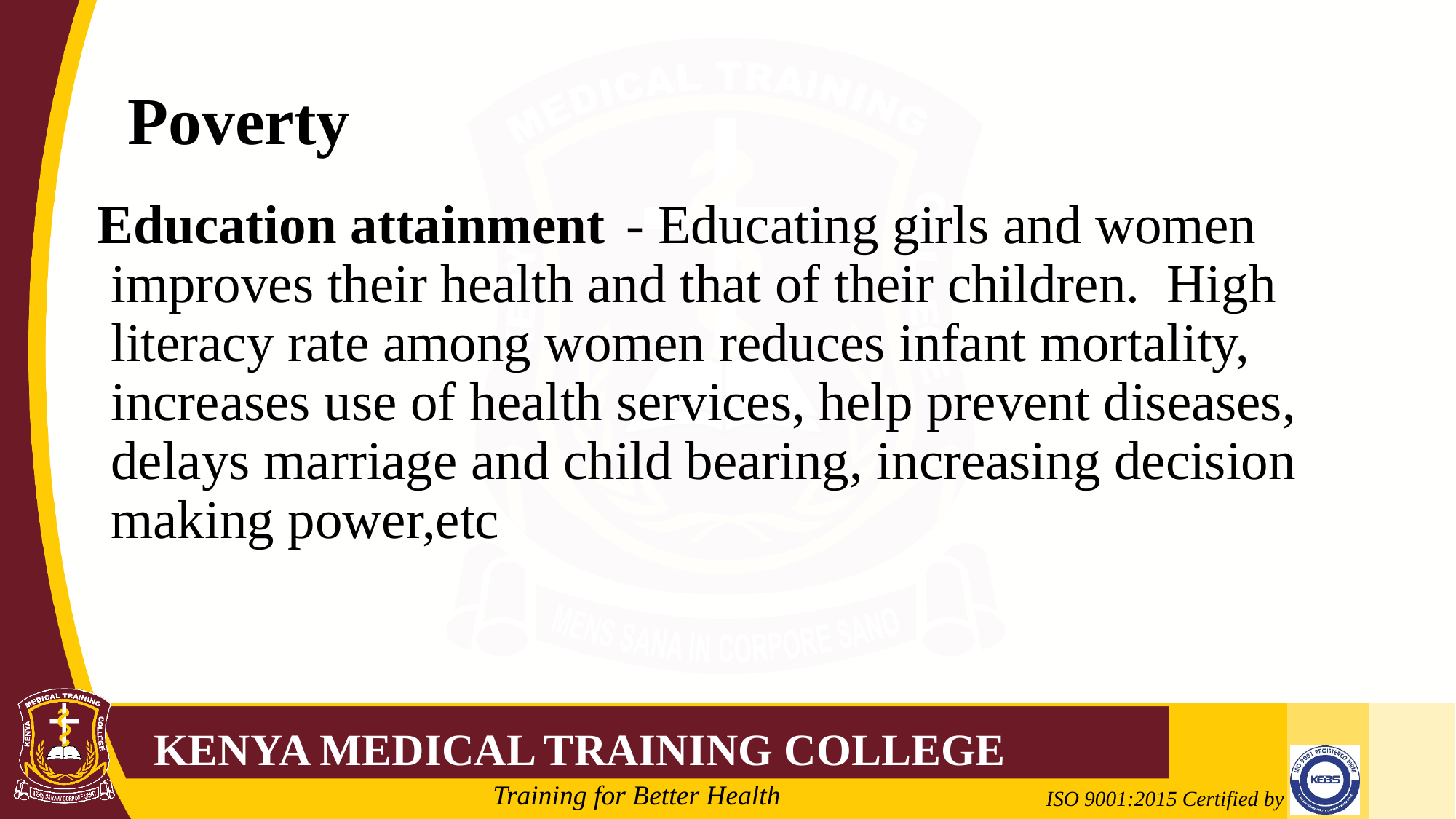

# Poverty
 Education attainment  - Educating girls and women improves their health and that of their children.  High literacy rate among women reduces infant mortality, increases use of health services, help prevent diseases, delays marriage and child bearing, increasing decision making power,etc